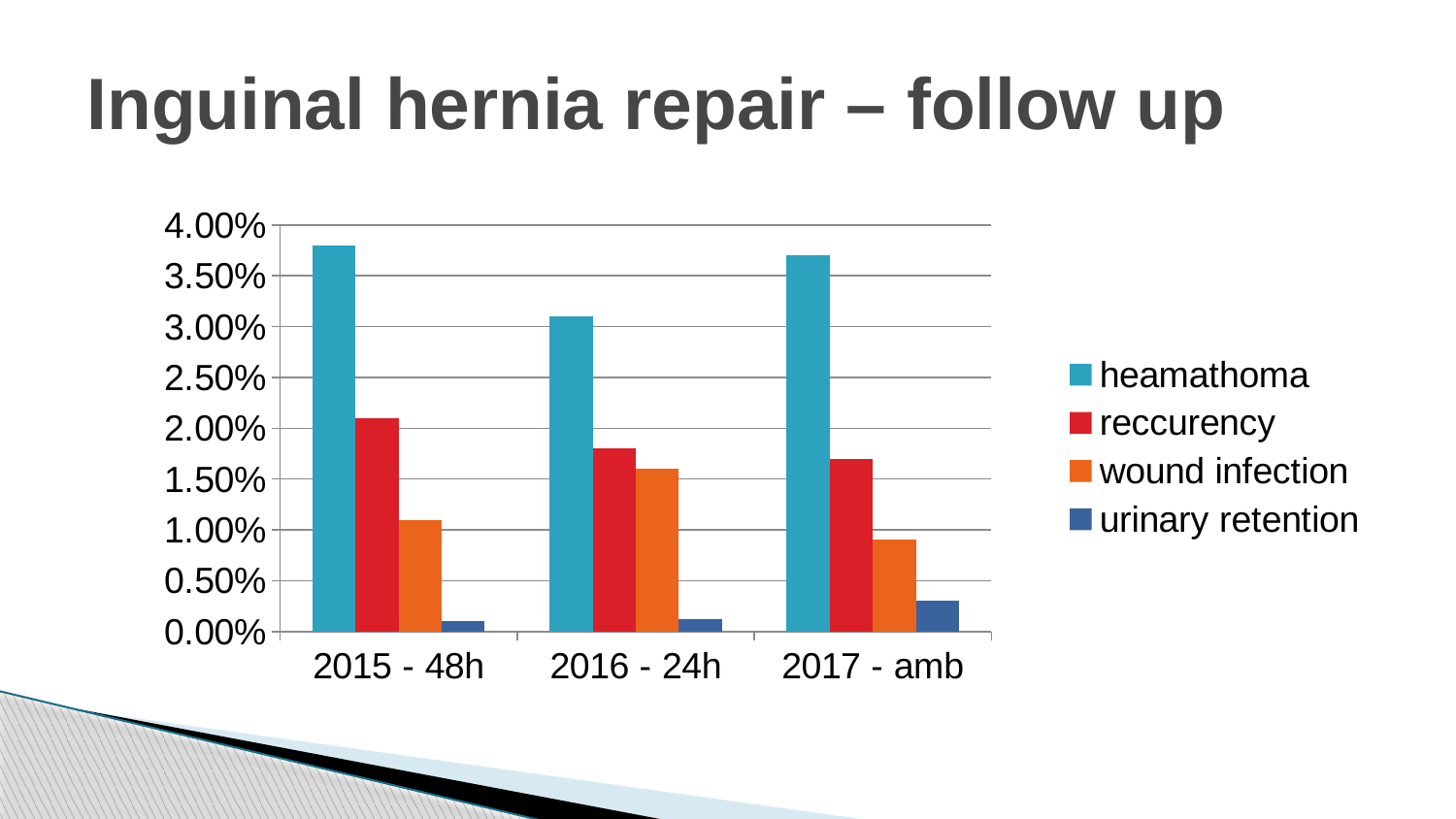

# Inguinal hernia repair – follow up

### Chart

| Category | heamathoma | reccurency | wound infection | urinary retention |
|---|---|---|---|---|
| 2015 - 48h | 0.038 | 0.021 | 0.011 | 0.001 |
| 2016 - 24h | 0.031 | 0.018 | 0.016 | 0.0012 |
| 2017 - amb | 0.037 | 0.017 | 0.009 | 0.003 |